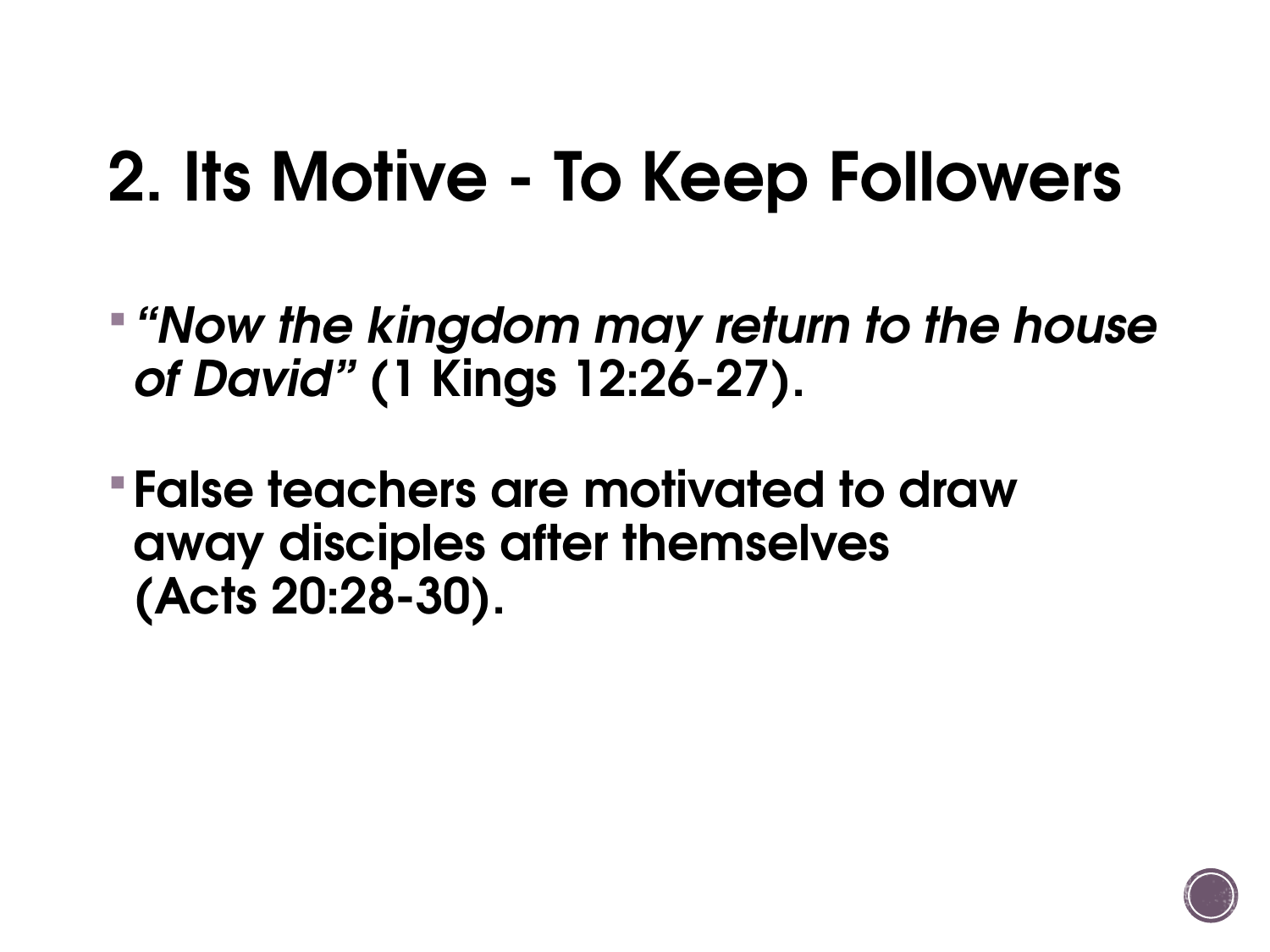

# 2. Its Motive - To Keep Followers
“Now the kingdom may return to the house of David” (1 Kings 12:26-27).

False teachers are motivated to draw away disciples after themselves
(Acts 20:28-30).